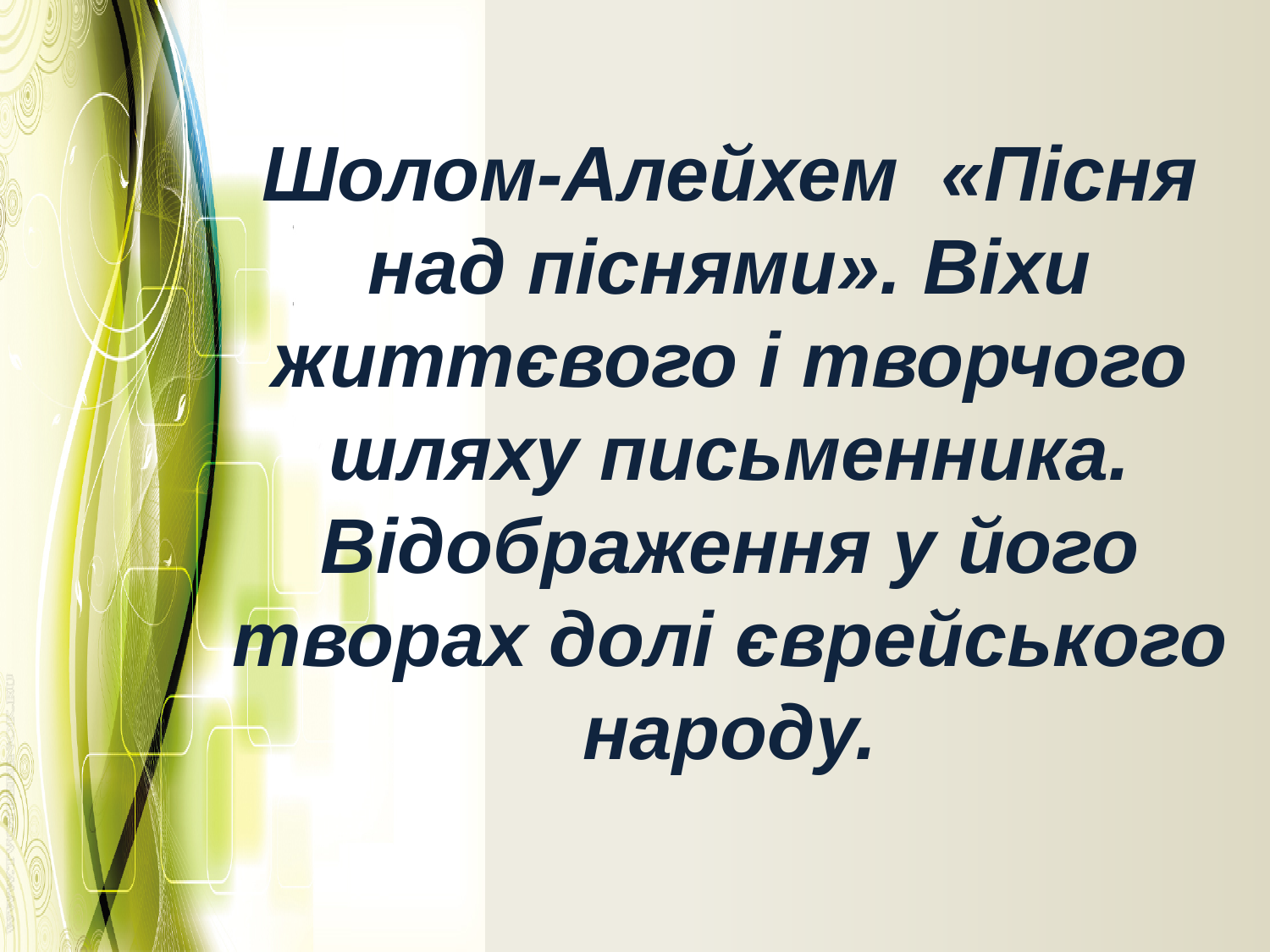

# Шолом-Алейхем  «Пісня над піснями». Віхи життєвого і творчого шляху письменника. Відображення у його творах долі єврейського народу.